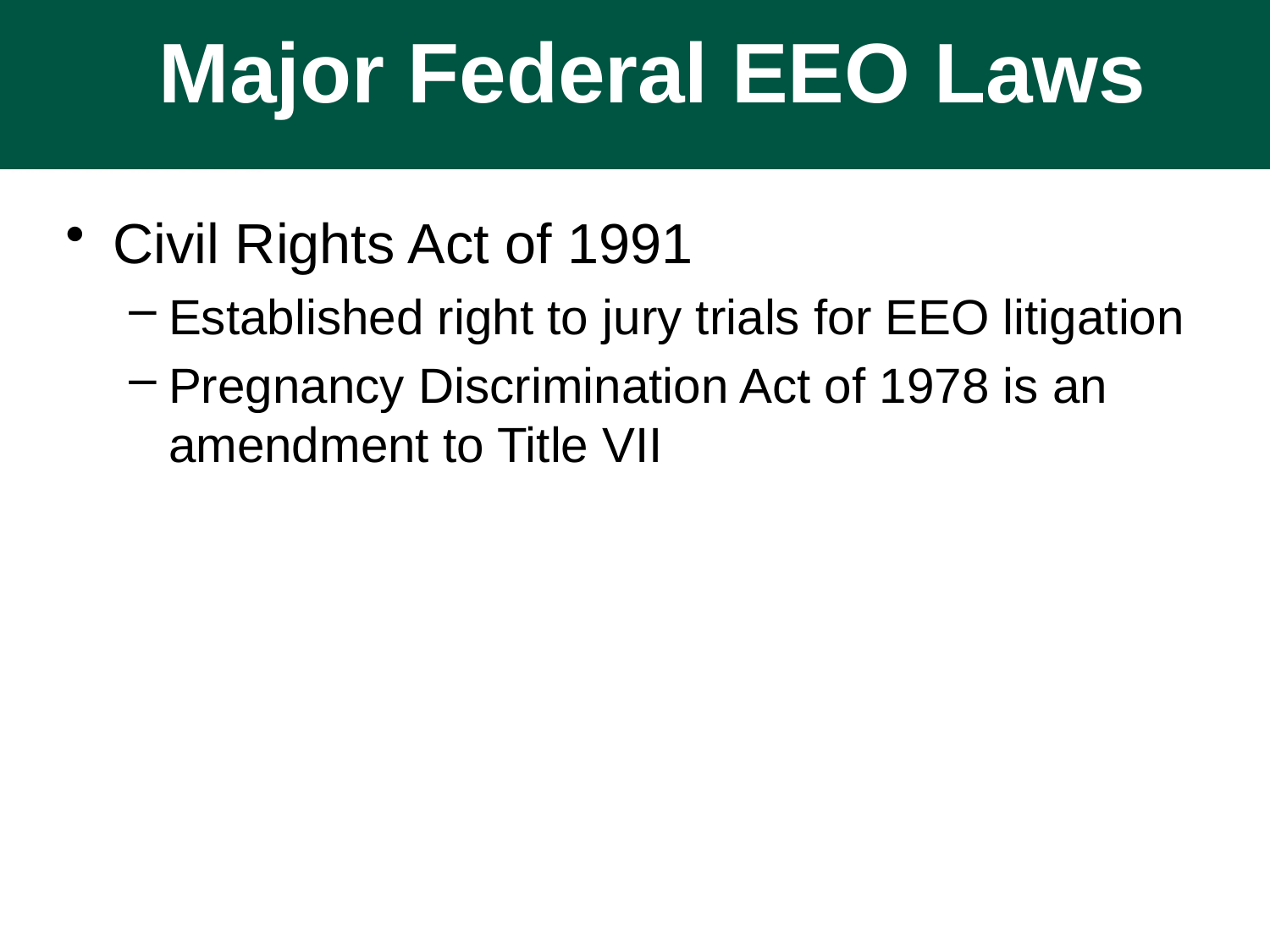

Major Federal EEO Laws
# Major Federal EEO Laws
Civil Rights Act of 1991
Established right to jury trials for EEO litigation
Pregnancy Discrimination Act of 1978 is an amendment to Title VII